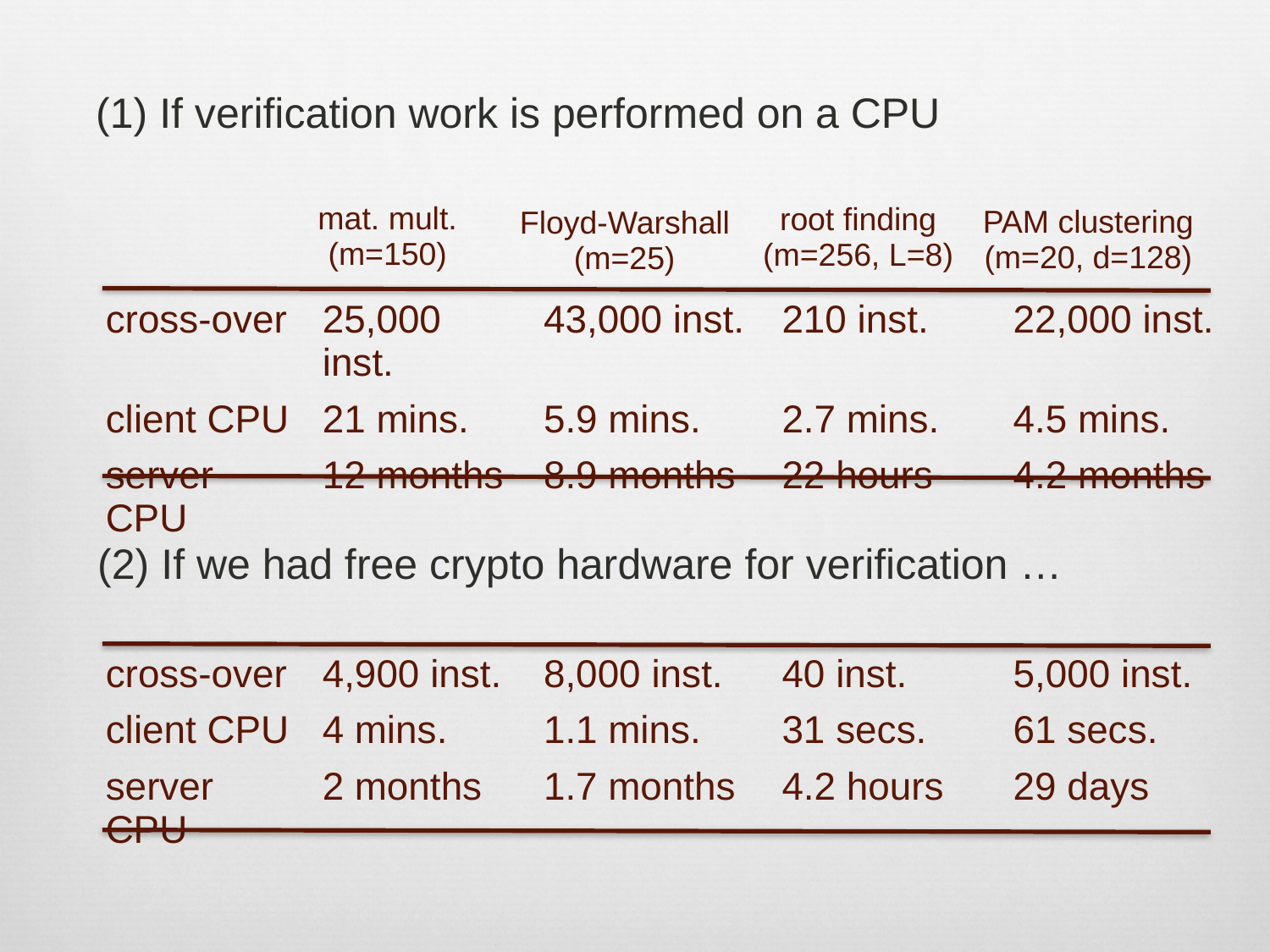

(1) If verification work is performed on a CPU
mat. mult.
(m=150)

root finding
(m=256, L=8)
PAM clustering
(m=20, d=128)
Floyd-Warshall
(m=25)
| cross-over | 25,000 inst. | 43,000 inst. | 210 inst. | 22,000 inst. |
| --- | --- | --- | --- | --- |
| client CPU | 21 mins. | 5.9 mins. | 2.7 mins. | 4.5 mins. |
| server CPU | 12 months | 8.9 months | 22 hours | 4.2 months |
(2) If we had free crypto hardware for verification …
| cross-over | 4,900 inst. | 8,000 inst. | 40 inst. | 5,000 inst. |
| --- | --- | --- | --- | --- |
| client CPU | 4 mins. | 1.1 mins. | 31 secs. | 61 secs. |
| server CPU | 2 months | 1.7 months | 4.2 hours | 29 days |